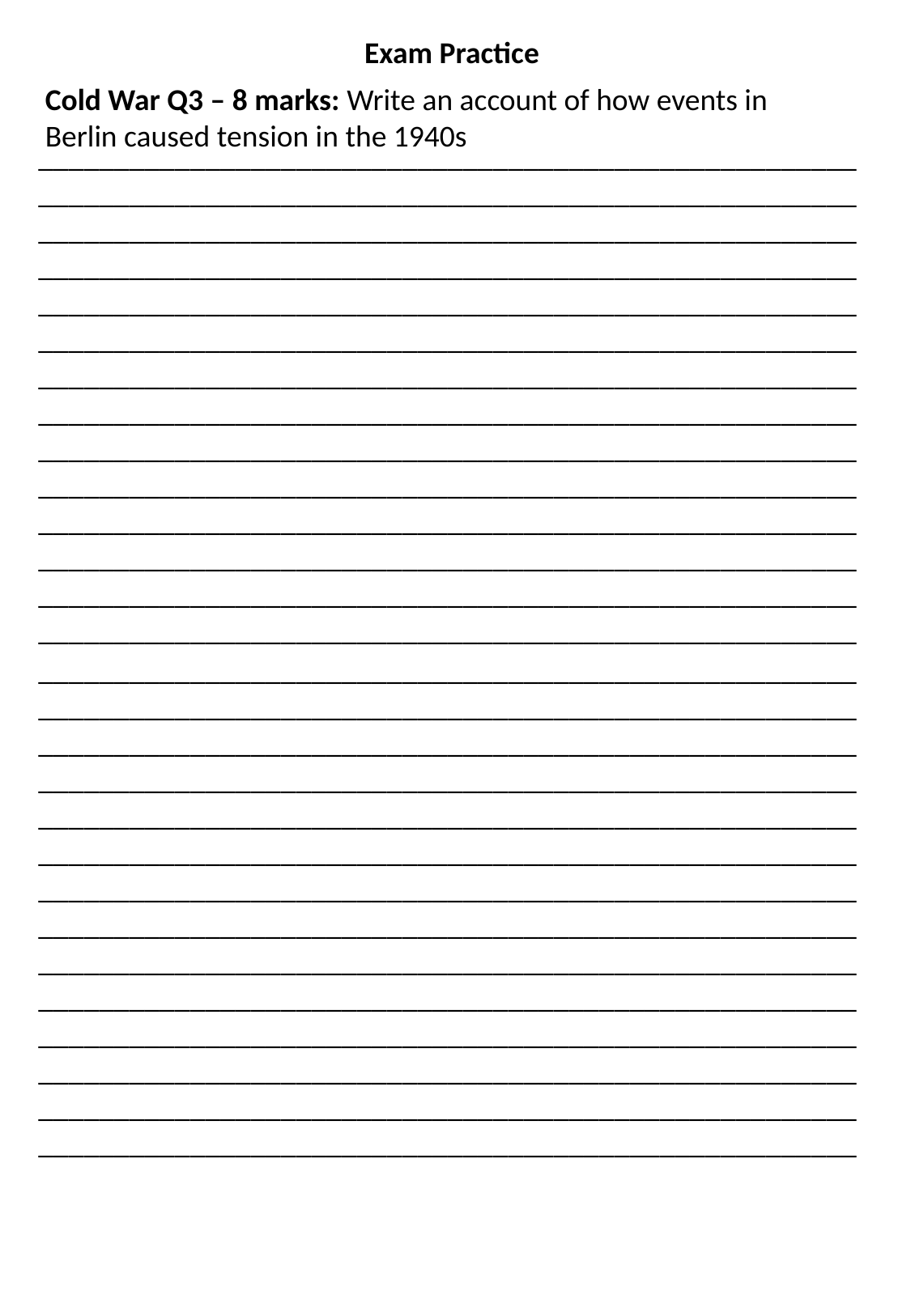

Exam Practice
Cold War Q3 – 8 marks: Write an account of how events in Berlin caused tension in the 1940s
____________________________________________________________________________________________________________________________________________________________________________________________________________________________________________________________________________________________________________________________________________________________________________________________________________________________________________________________________________________________________________________________________________________________________________________________________________________________________________________________________________________________________________________________________________________________________________________
____________________________________________________________________________________________________________________________________________________________________________________________________________________________________________________________________________________________________________________________________________________________________________________________________________________________________________________________________________________________________________________________________________________________________________________________________________________________________________________________________________________________________________________________________________________________________________________